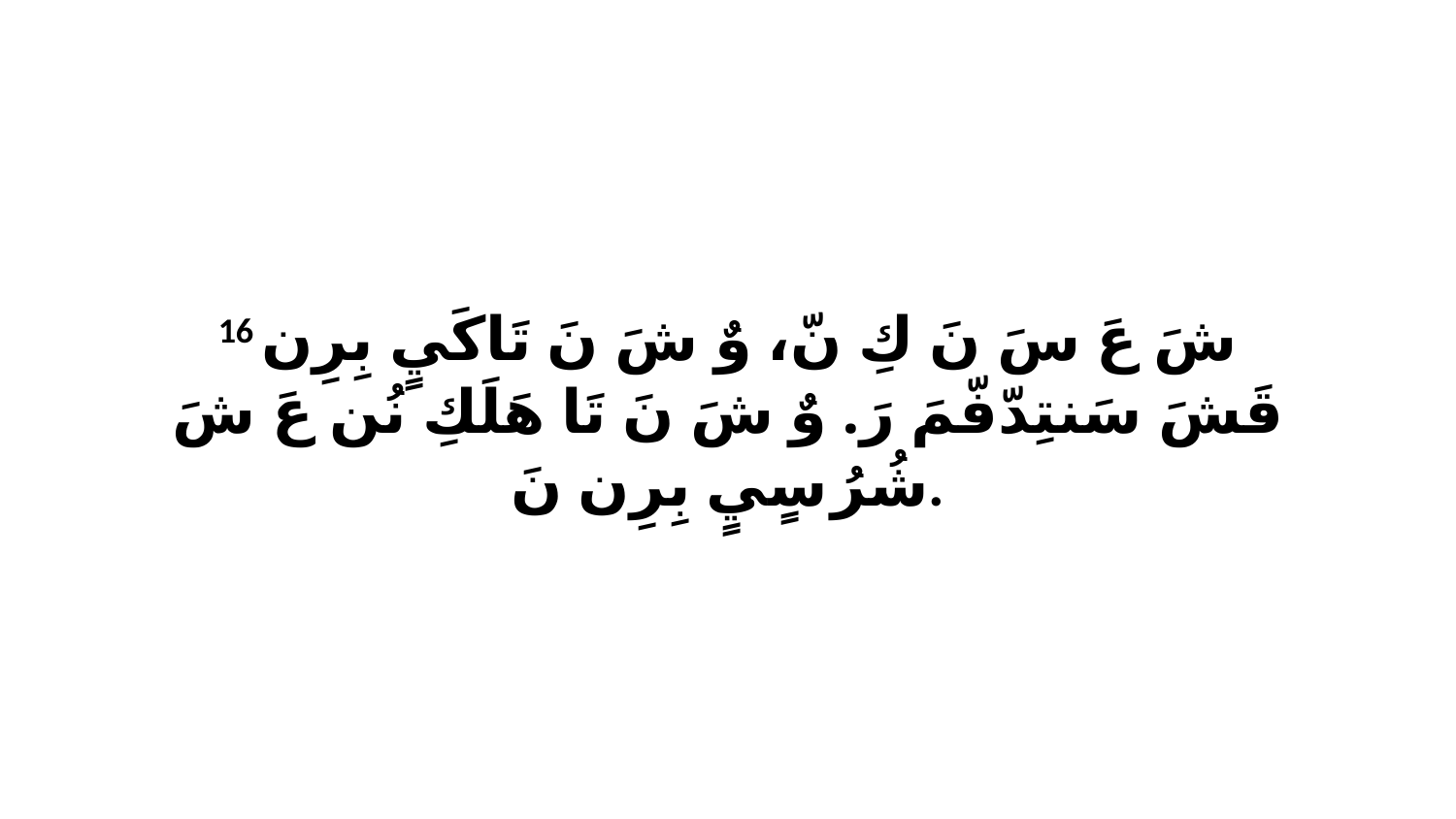

16 شَ عَ سَ نَ كِ نّ، وٌ شَ نَ تَاكَيٍ بِرِن قَشَ سَنتِدّفّمَ رَ. وٌ شَ نَ تَا هَلَكِ نُن عَ شَ شُرُ سٍيٍ بِرِن نَ.